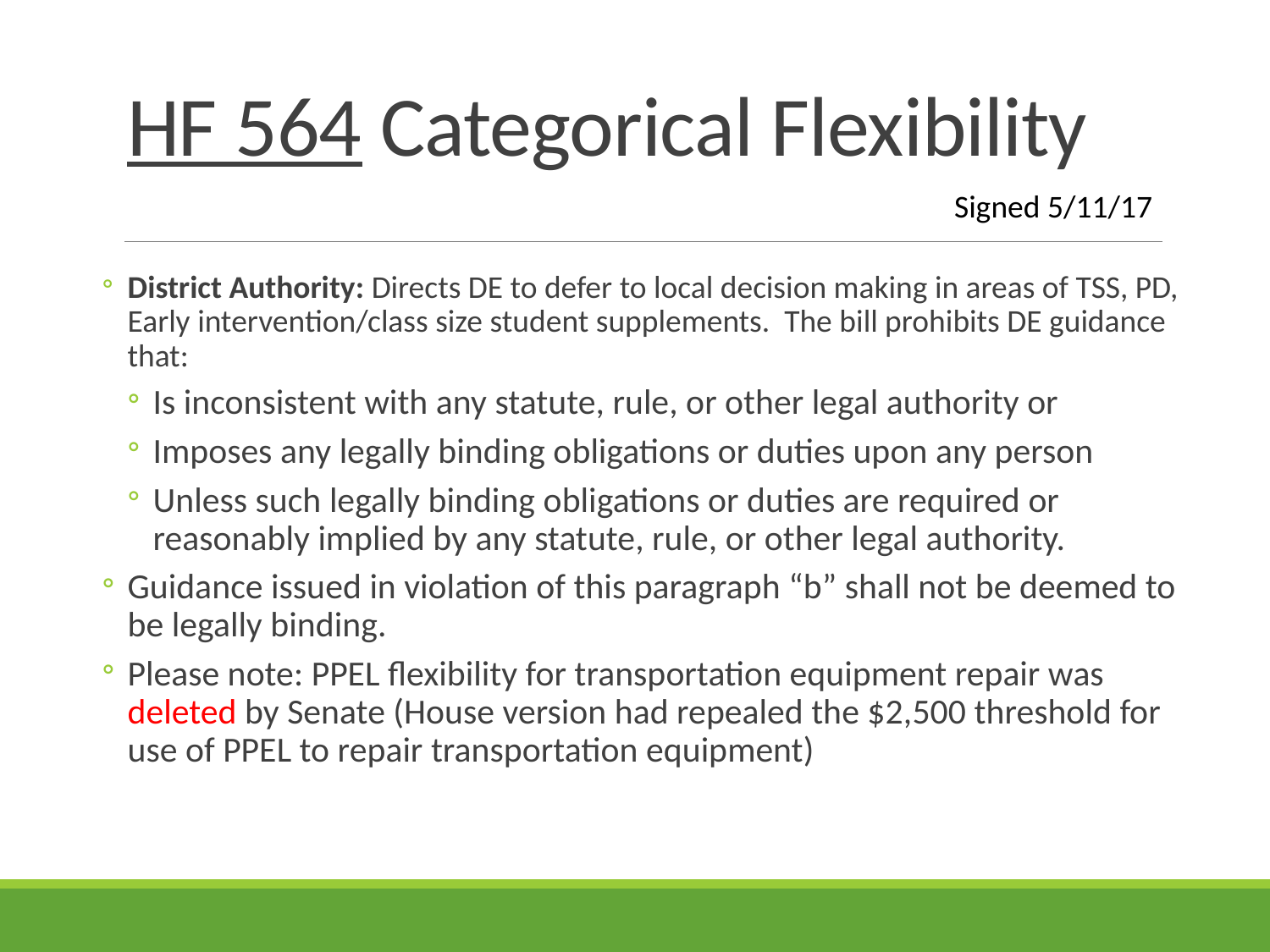

# HF 564 Categorical Flexibility
Signed 5/11/17
District Authority: Directs DE to defer to local decision making in areas of TSS, PD, Early intervention/class size student supplements.  The bill prohibits DE guidance  that:
Is inconsistent with any statute, rule, or other legal authority or
Imposes any legally binding obligations or duties upon any person
Unless such legally binding obligations or duties are required or reasonably implied by any statute, rule, or other legal authority.
Guidance issued in violation of this paragraph “b” shall not be deemed to be legally binding.
Please note: PPEL flexibility for transportation equipment repair was deleted by Senate (House version had repealed the $2,500 threshold for use of PPEL to repair transportation equipment)